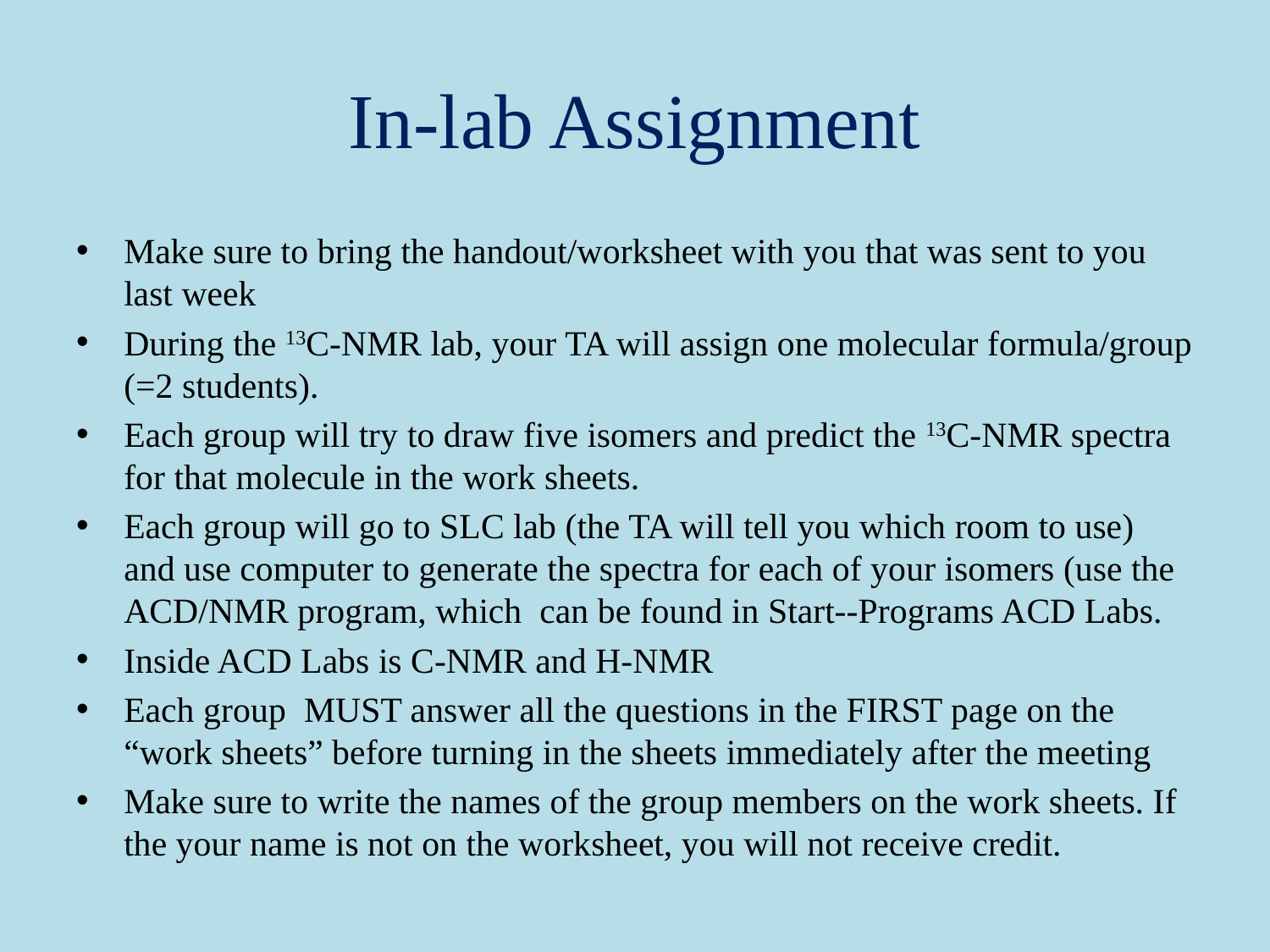

# In-lab Assignment
Make sure to bring the handout/worksheet with you that was sent to you last week
During the 13C-NMR lab, your TA will assign one molecular formula/group (=2 students).
Each group will try to draw five isomers and predict the 13C-NMR spectra for that molecule in the work sheets.
Each group will go to SLC lab (the TA will tell you which room to use) and use computer to generate the spectra for each of your isomers (use the ACD/NMR program, which  can be found in Start--Programs ACD Labs.
Inside ACD Labs is C-NMR and H-NMR
Each group  MUST answer all the questions in the FIRST page on the “work sheets” before turning in the sheets immediately after the meeting
Make sure to write the names of the group members on the work sheets. If the your name is not on the worksheet, you will not receive credit.